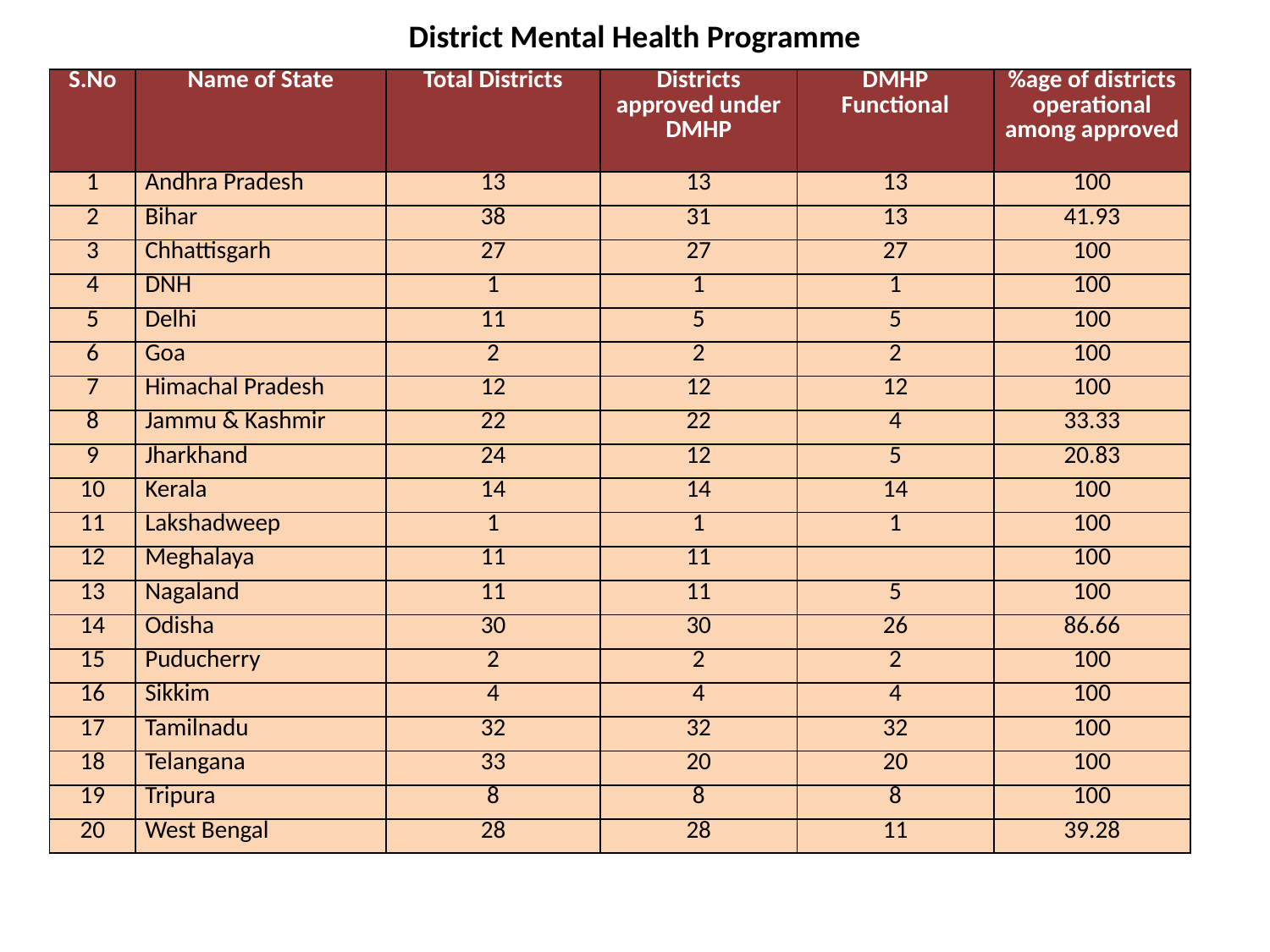

# District Mental Health Programme
| S.No | Name of State | Total Districts | Districts approved under DMHP | DMHP Functional | %age of districts operational among approved |
| --- | --- | --- | --- | --- | --- |
| 1 | Andhra Pradesh | 13 | 13 | 13 | 100 |
| 2 | Bihar | 38 | 31 | 13 | 41.93 |
| 3 | Chhattisgarh | 27 | 27 | 27 | 100 |
| 4 | DNH | 1 | 1 | 1 | 100 |
| 5 | Delhi | 11 | 5 | 5 | 100 |
| 6 | Goa | 2 | 2 | 2 | 100 |
| 7 | Himachal Pradesh | 12 | 12 | 12 | 100 |
| 8 | Jammu & Kashmir | 22 | 22 | 4 | 33.33 |
| 9 | Jharkhand | 24 | 12 | 5 | 20.83 |
| 10 | Kerala | 14 | 14 | 14 | 100 |
| 11 | Lakshadweep | 1 | 1 | 1 | 100 |
| 12 | Meghalaya | 11 | 11 |  | 100 |
| 13 | Nagaland | 11 | 11 | 5 | 100 |
| 14 | Odisha | 30 | 30 | 26 | 86.66 |
| 15 | Puducherry | 2 | 2 | 2 | 100 |
| 16 | Sikkim | 4 | 4 | 4 | 100 |
| 17 | Tamilnadu | 32 | 32 | 32 | 100 |
| 18 | Telangana | 33 | 20 | 20 | 100 |
| 19 | Tripura | 8 | 8 | 8 | 100 |
| 20 | West Bengal | 28 | 28 | 11 | 39.28 |